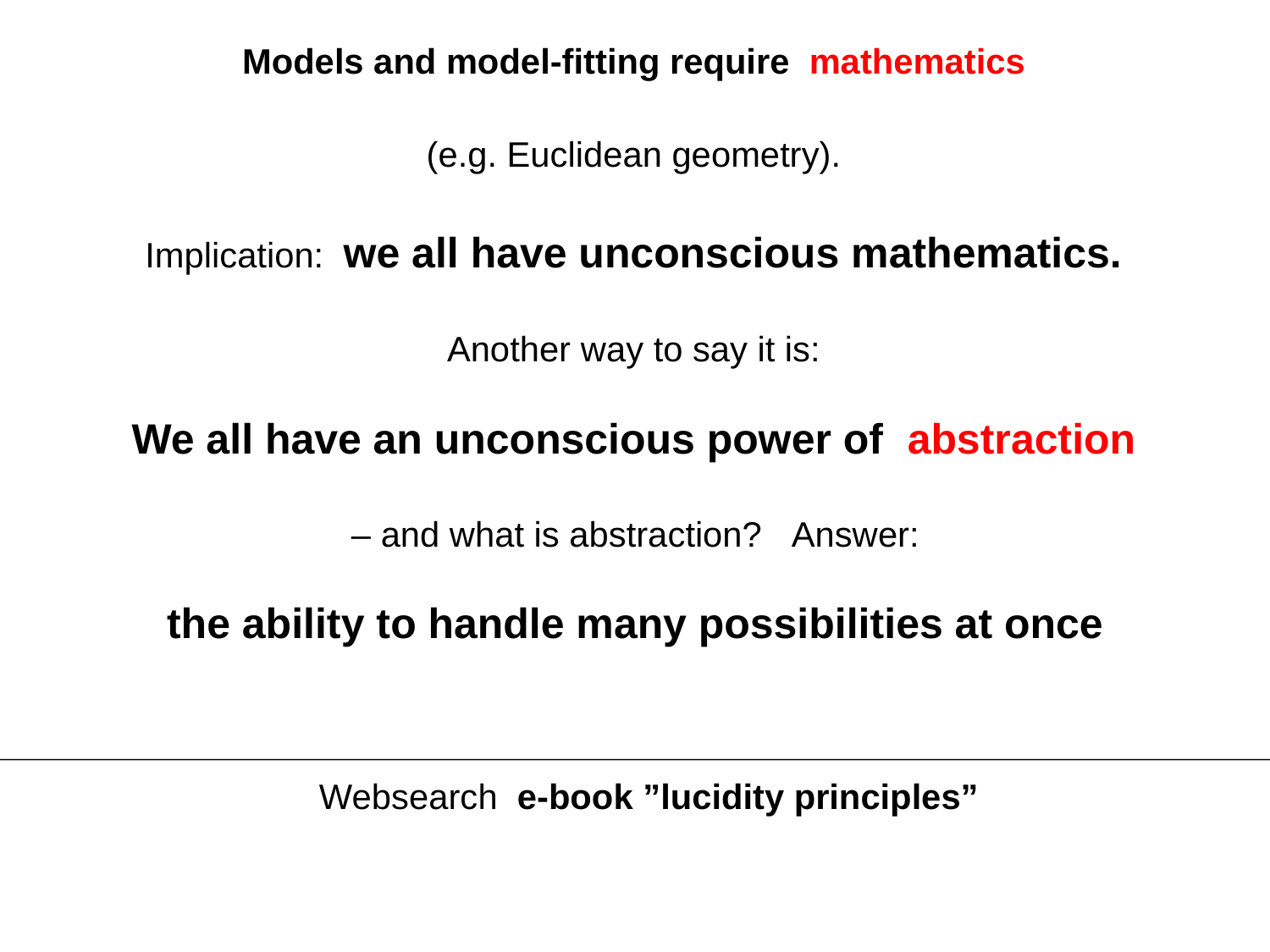

Models and model-fitting require  mathematics

(e.g. Euclidean geometry).

Implication:  we all have unconscious mathematics.

Another way to say it is:

We all have an unconscious power of  abstraction

– and what is abstraction?   Answer:

the ability to handle many possibilities at once

Websearch  e-book ”lucidity principles”